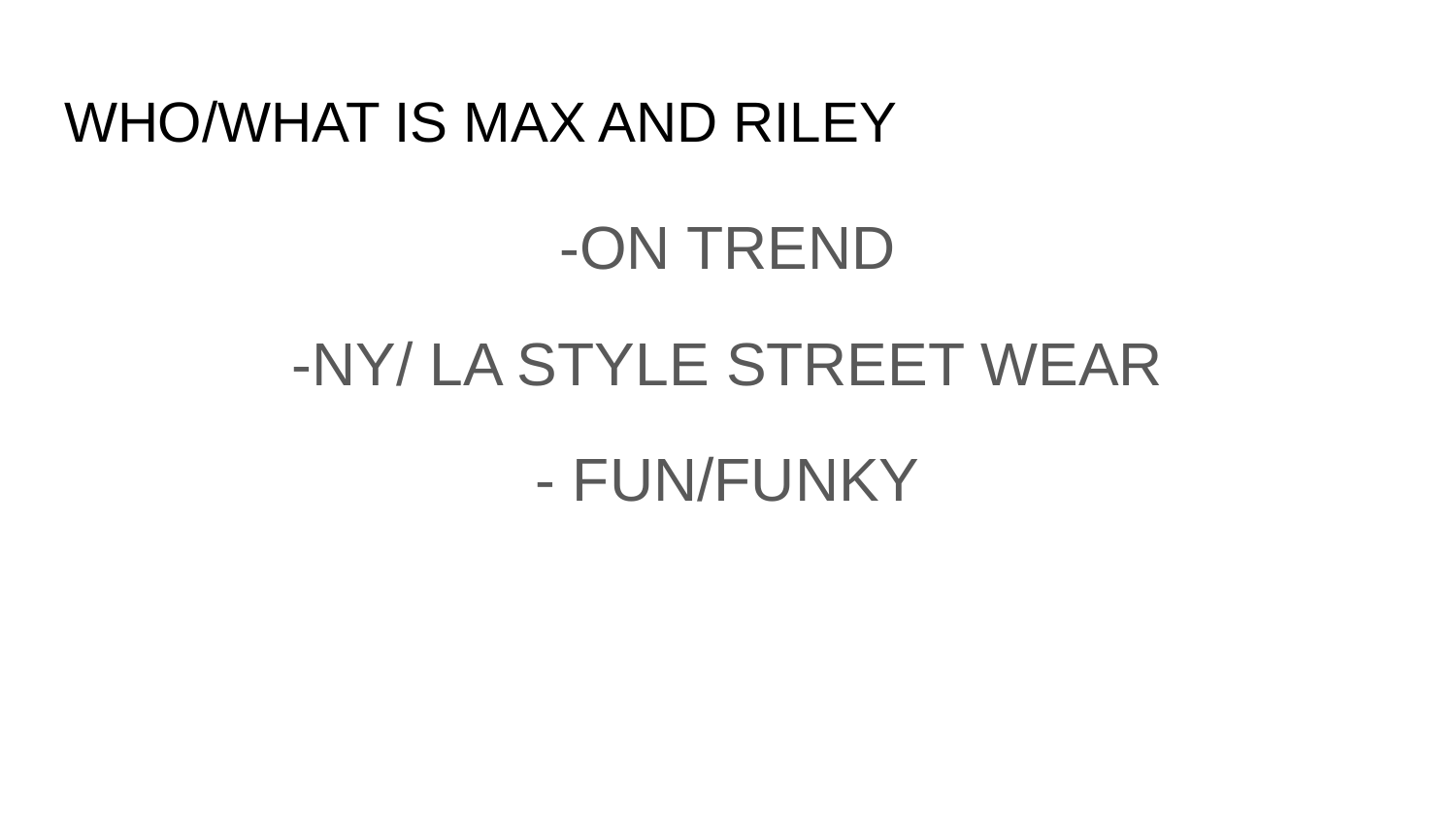

# WHO/WHAT IS MAX AND RILEY
-ON TREND
-NY/ LA STYLE STREET WEAR
- FUN/FUNKY